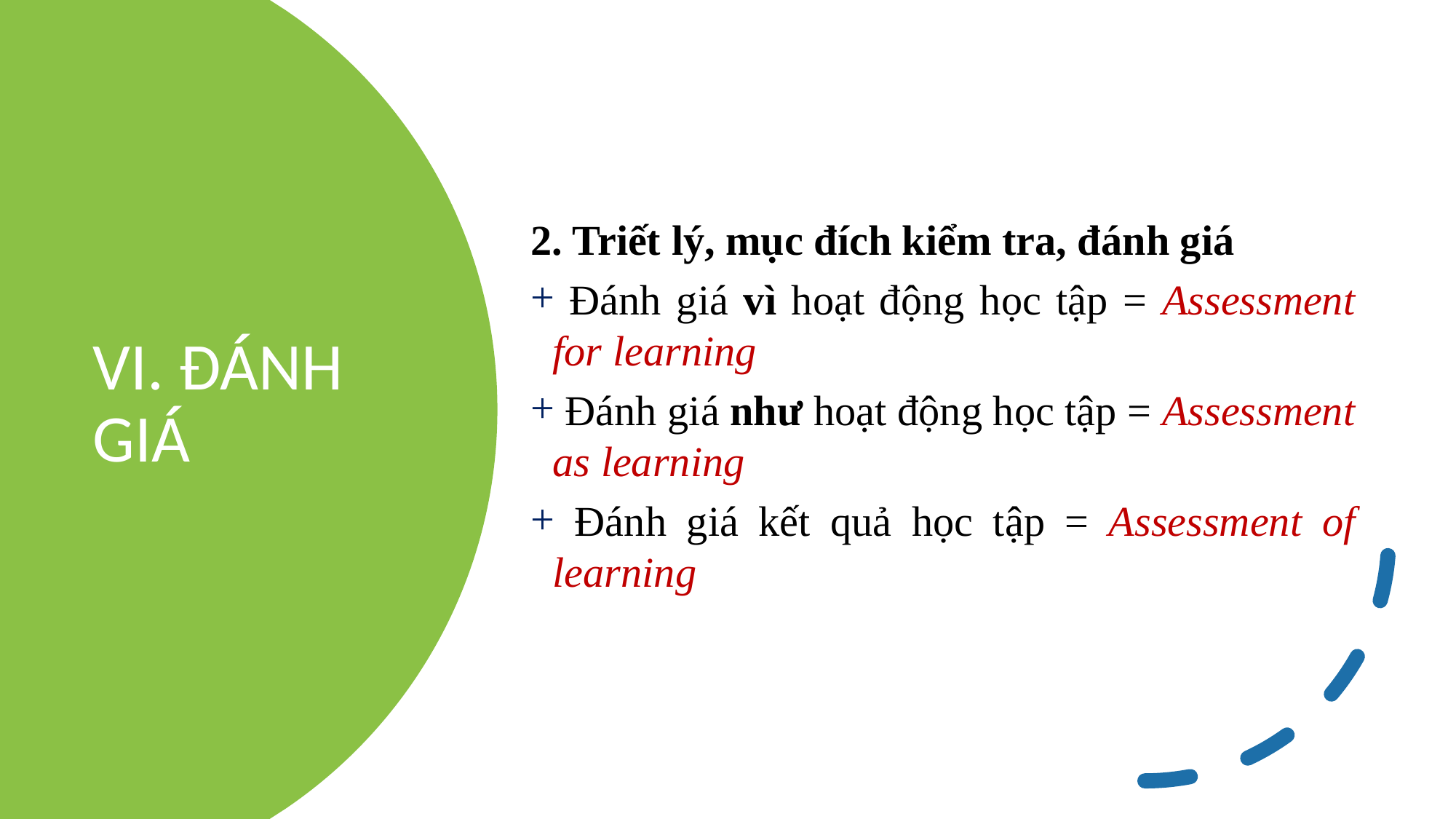

2. Triết lý, mục đích kiểm tra, đánh giá
 Đánh giá vì hoạt động học tập = Assessment for learning
 Đánh giá như hoạt động học tập = Assessment as learning
 Đánh giá kết quả học tập = Assessment of learning
# VI. ĐÁNH GIÁ